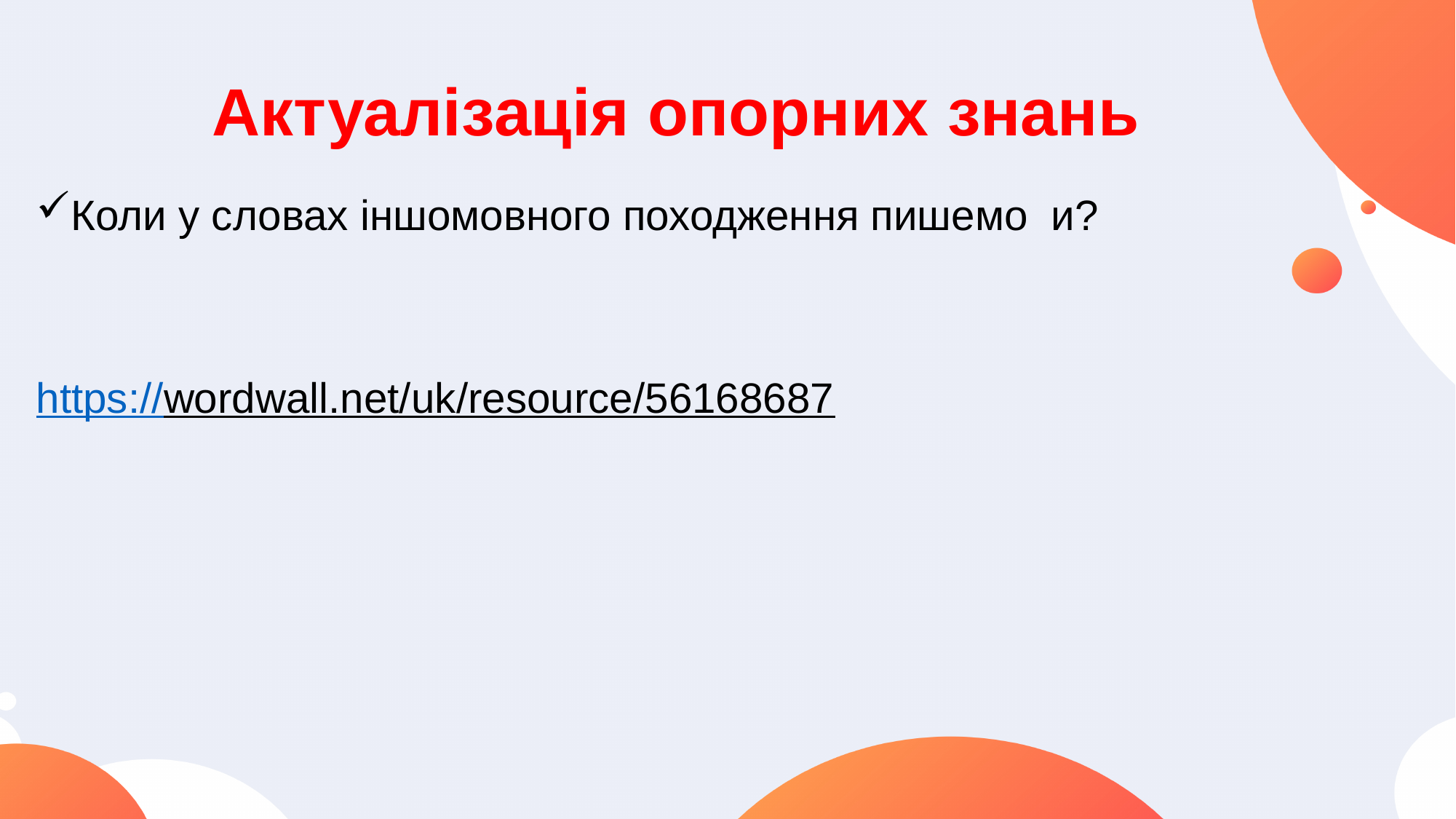

# Актуалізація опорних знань
Коли у словах іншомовного походження пишемо  и?

https://wordwall.net/uk/resource/56168687